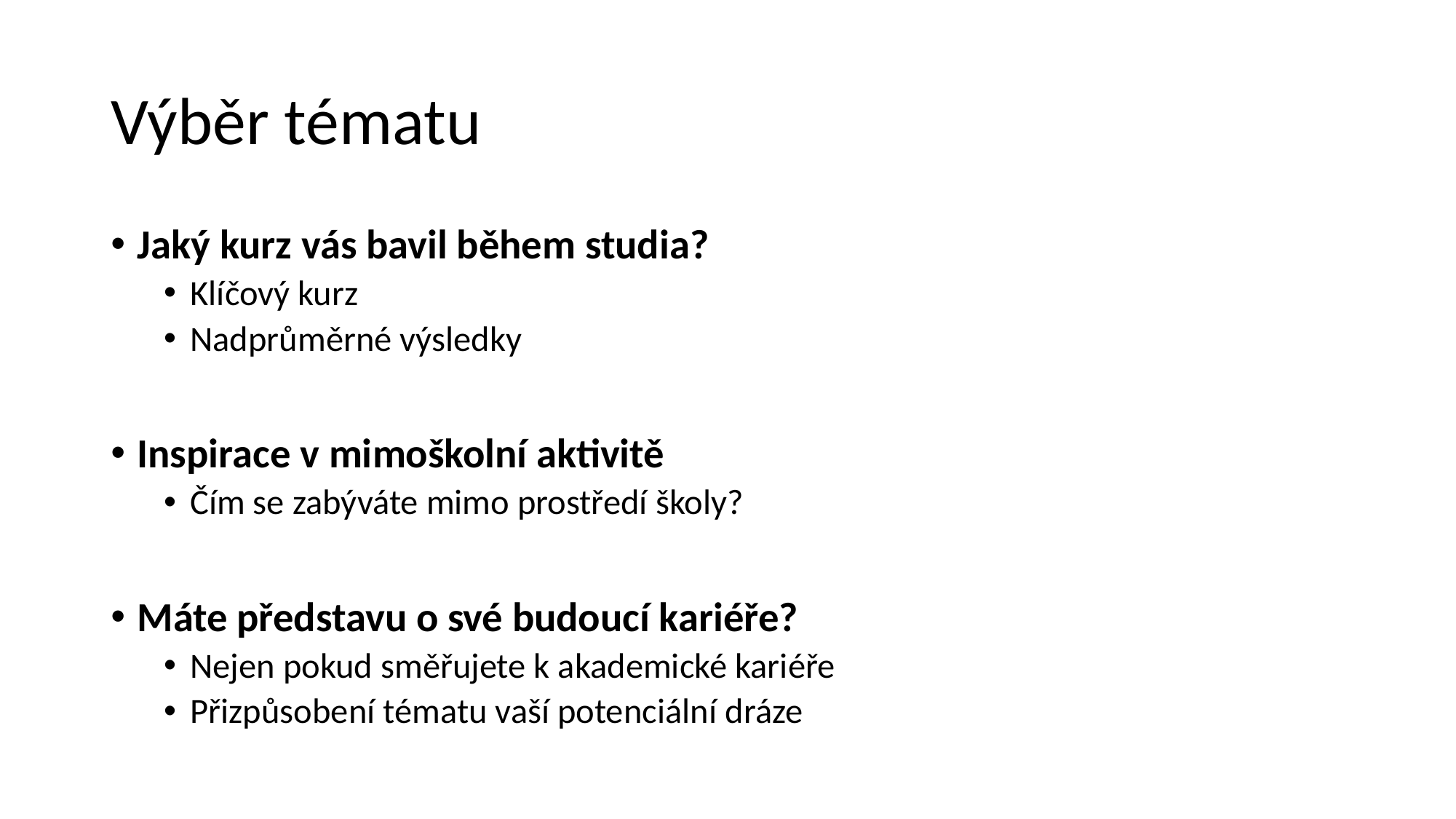

# Výběr tématu
Jaký kurz vás bavil během studia?
Klíčový kurz
Nadprůměrné výsledky

Inspirace v mimoškolní aktivitě
Čím se zabýváte mimo prostředí školy?

Máte představu o své budoucí kariéře?
Nejen pokud směřujete k akademické kariéře
Přizpůsobení tématu vaší potenciální dráze